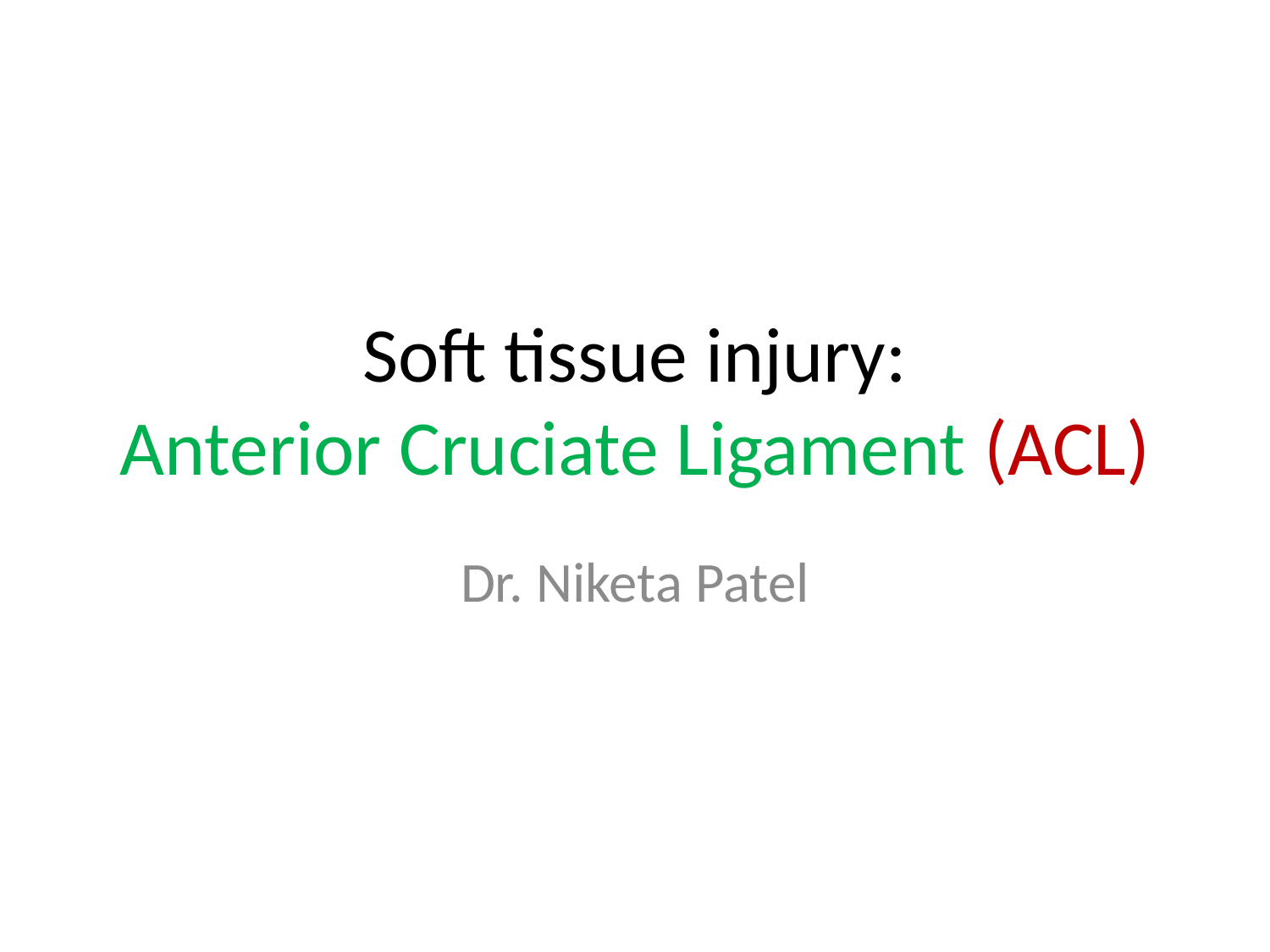

# Soft tissue injury: Anterior Cruciate Ligament (ACL)
Dr. Niketa Patel